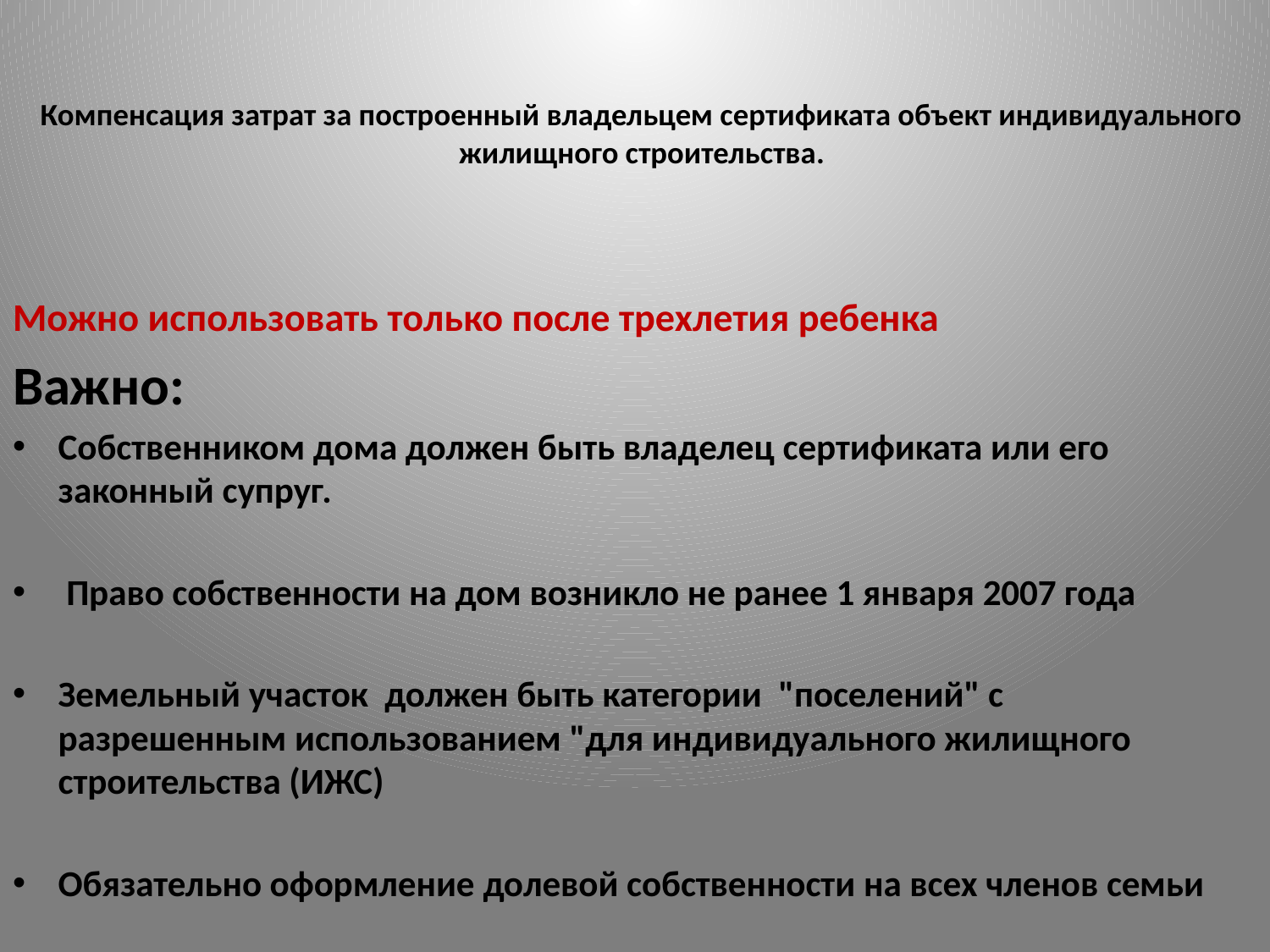

# Компенсация затрат за построенный владельцем сертификата объект индивидуального жилищного строительства.
Можно использовать только после трехлетия ребенка
Важно:
Собственником дома должен быть владелец сертификата или его законный супруг.

 Право собственности на дом возникло не ранее 1 января 2007 года

Земельный участок  должен быть категории  "поселений" с разрешенным использованием "для индивидуального жилищного строительства (ИЖС)

Обязательно оформление долевой собственности на всех членов семьи